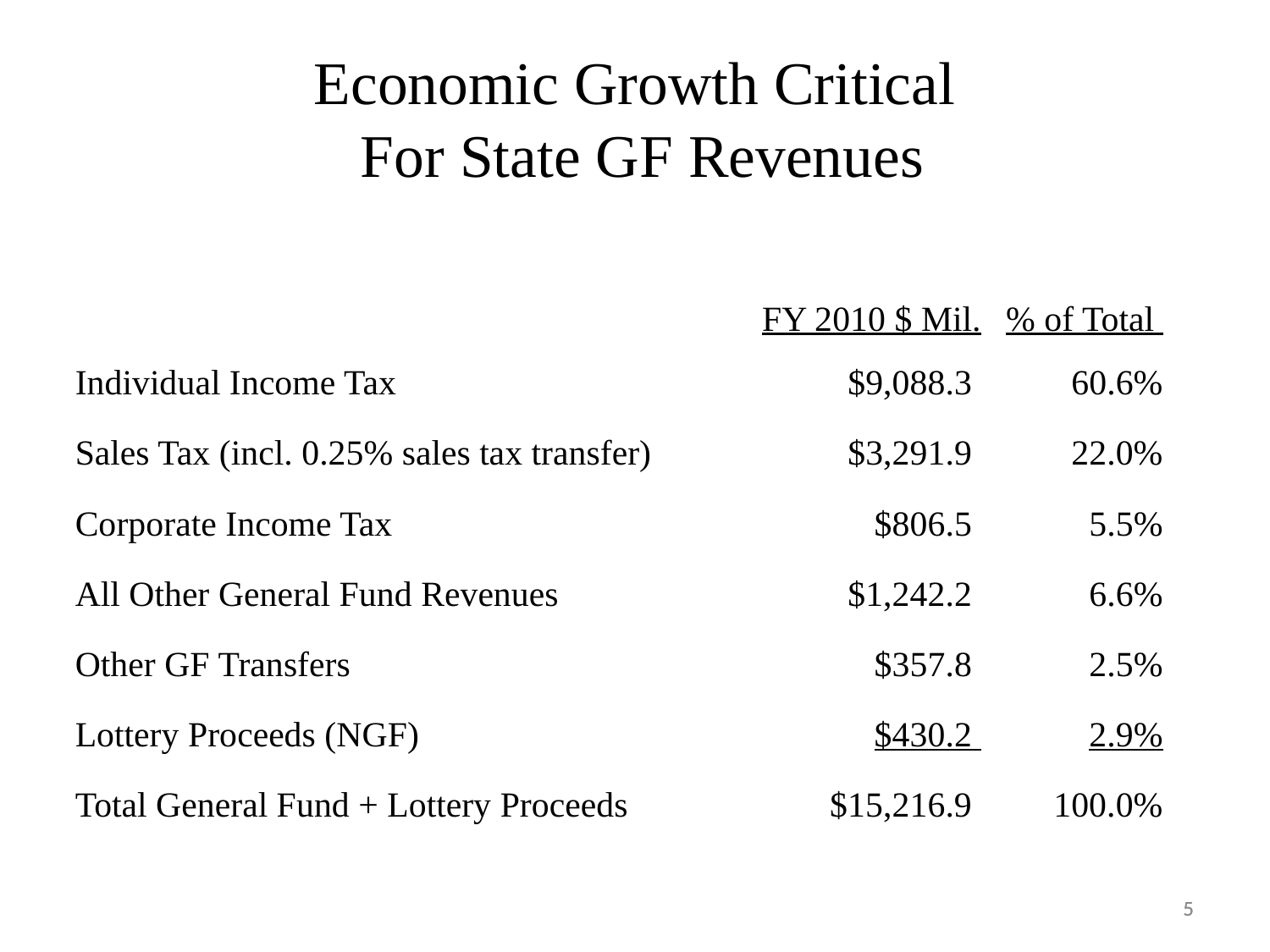

Economic Growth Critical
 For State GF Revenues
|  | FY 2010 $ Mil. | % of Total |
| --- | --- | --- |
| Individual Income Tax | $9,088.3 | 60.6% |
| Sales Tax (incl. 0.25% sales tax transfer) | $3,291.9 | 22.0% |
| Corporate Income Tax | $806.5 | 5.5% |
| All Other General Fund Revenues | $1,242.2 | 6.6% |
| Other GF Transfers | $357.8 | 2.5% |
| Lottery Proceeds (NGF) | $430.2 | 2.9% |
| Total General Fund + Lottery Proceeds | $15,216.9 | 100.0% |
5
5